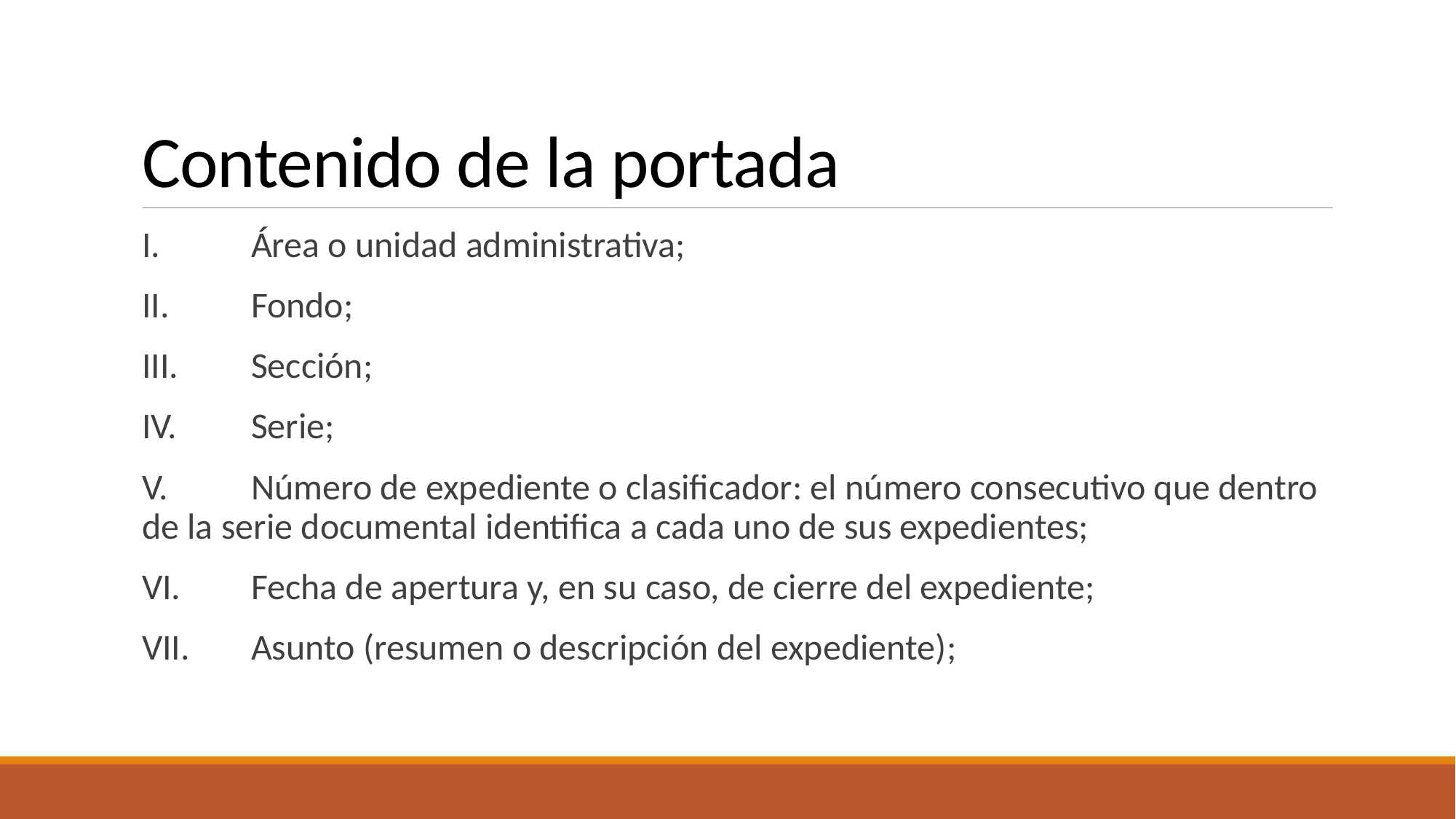

# Contenido de la portada
I.	Área o unidad administrativa;
II.	Fondo;
III.	Sección;
IV.	Serie;
V.	Número de expediente o clasificador: el número consecutivo que dentro de la serie documental identifica a cada uno de sus expedientes;
VI.	Fecha de apertura y, en su caso, de cierre del expediente;
VII.	Asunto (resumen o descripción del expediente);